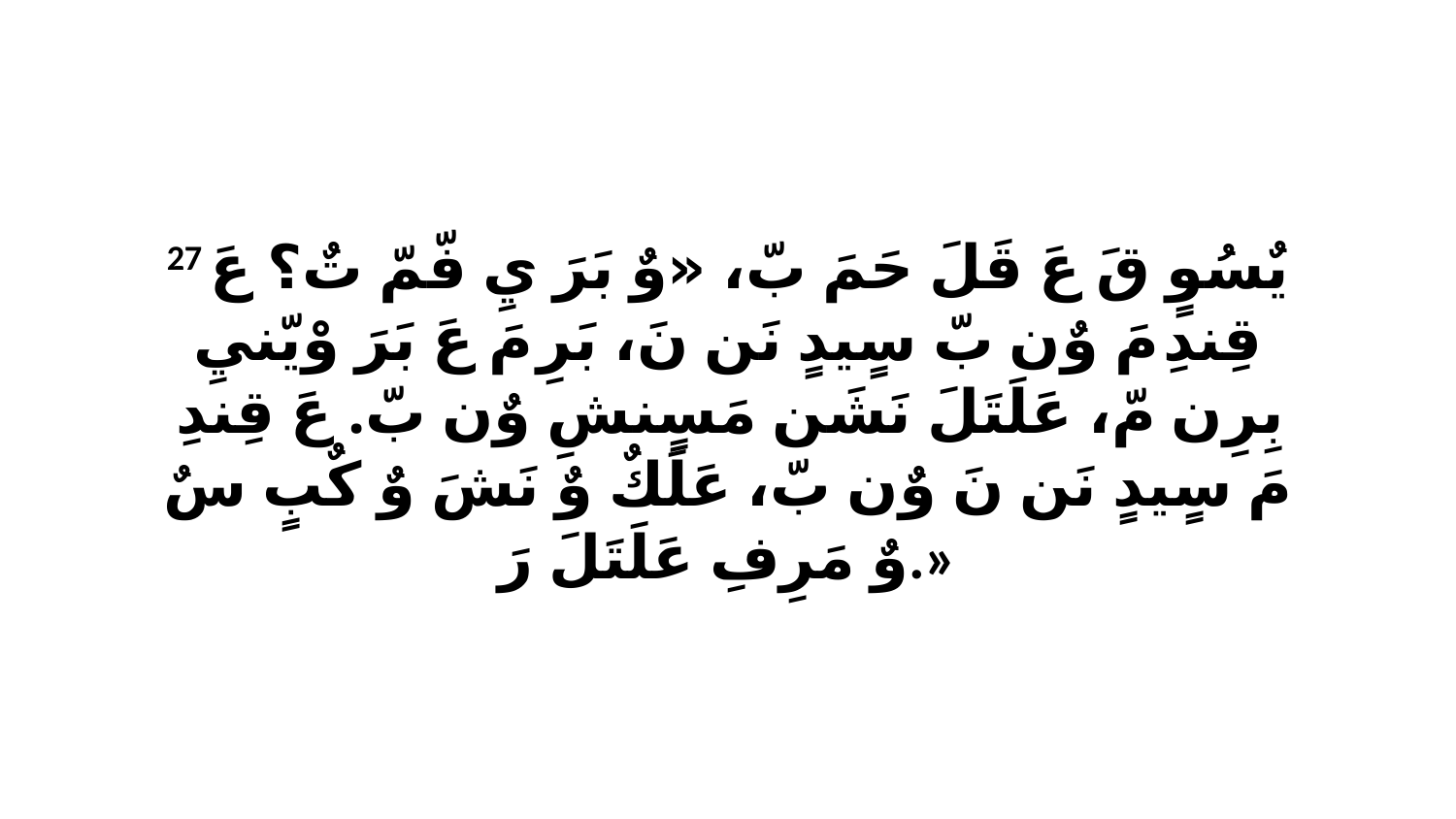

27 يٌسُوٍ قَ عَ قَلَ حَمَ بّ، «وٌ بَرَ يِ فّمّ تٌ؟ عَ قِندِ مَ وٌن بّ سٍيدٍ نَن نَ، بَرِ مَ عَ بَرَ وْيّنيِ بِرِن مّ، عَلَتَلَ نَشَن مَسٍنشِ وٌن بّ. عَ قِندِ مَ سٍيدٍ نَن نَ وٌن بّ، عَلَكٌ وٌ نَشَ وٌ كٌبٍ سٌ وٌ مَرِفِ عَلَتَلَ رَ.»